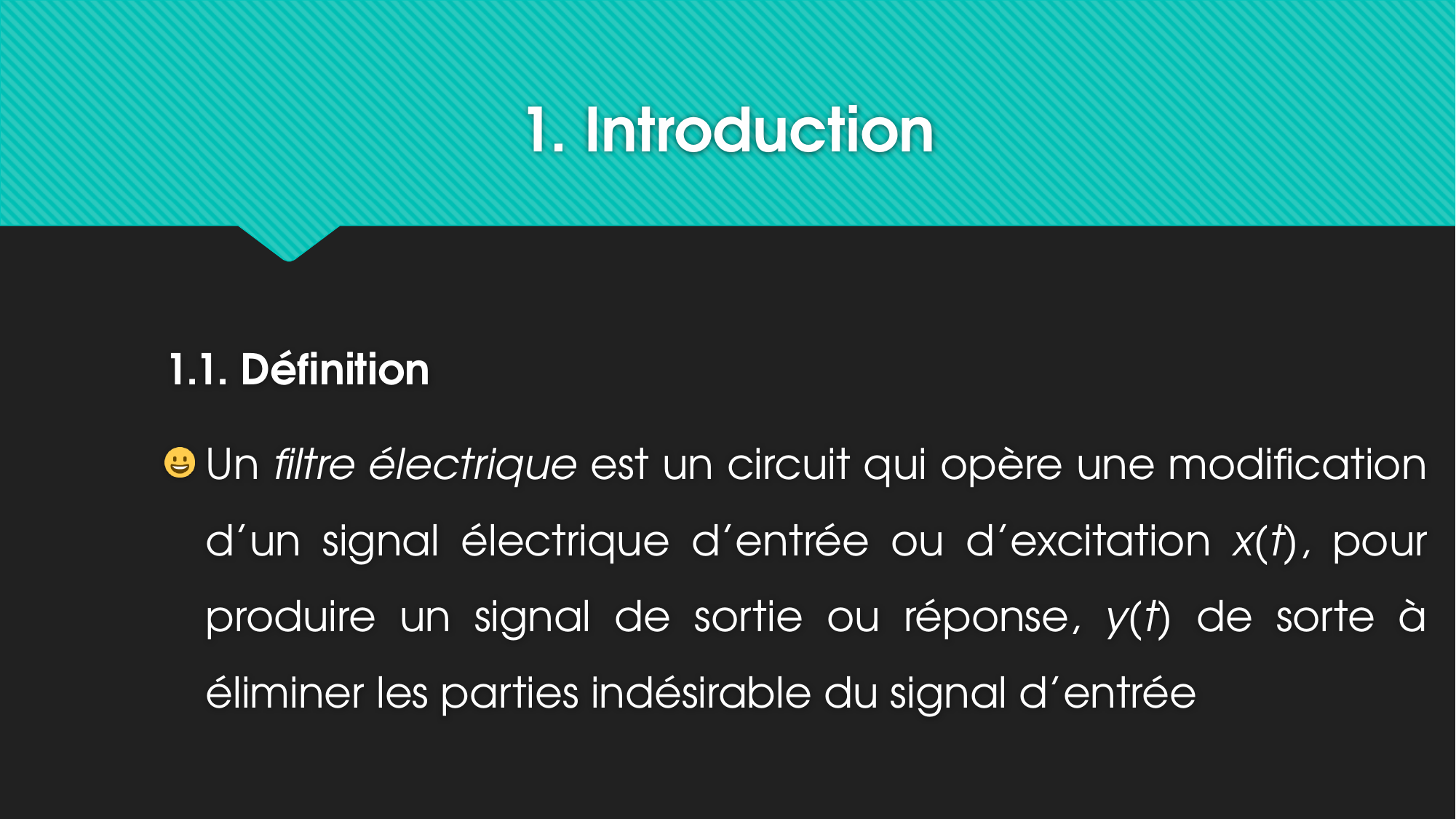

# 1. Introduction
1.1. Définition
Un filtre électrique est un circuit qui opère une modification d’un signal électrique d’entrée ou d’excitation x(t), pour produire un signal de sortie ou réponse, y(t) de sorte à éliminer les parties indésirable du signal d’entrée